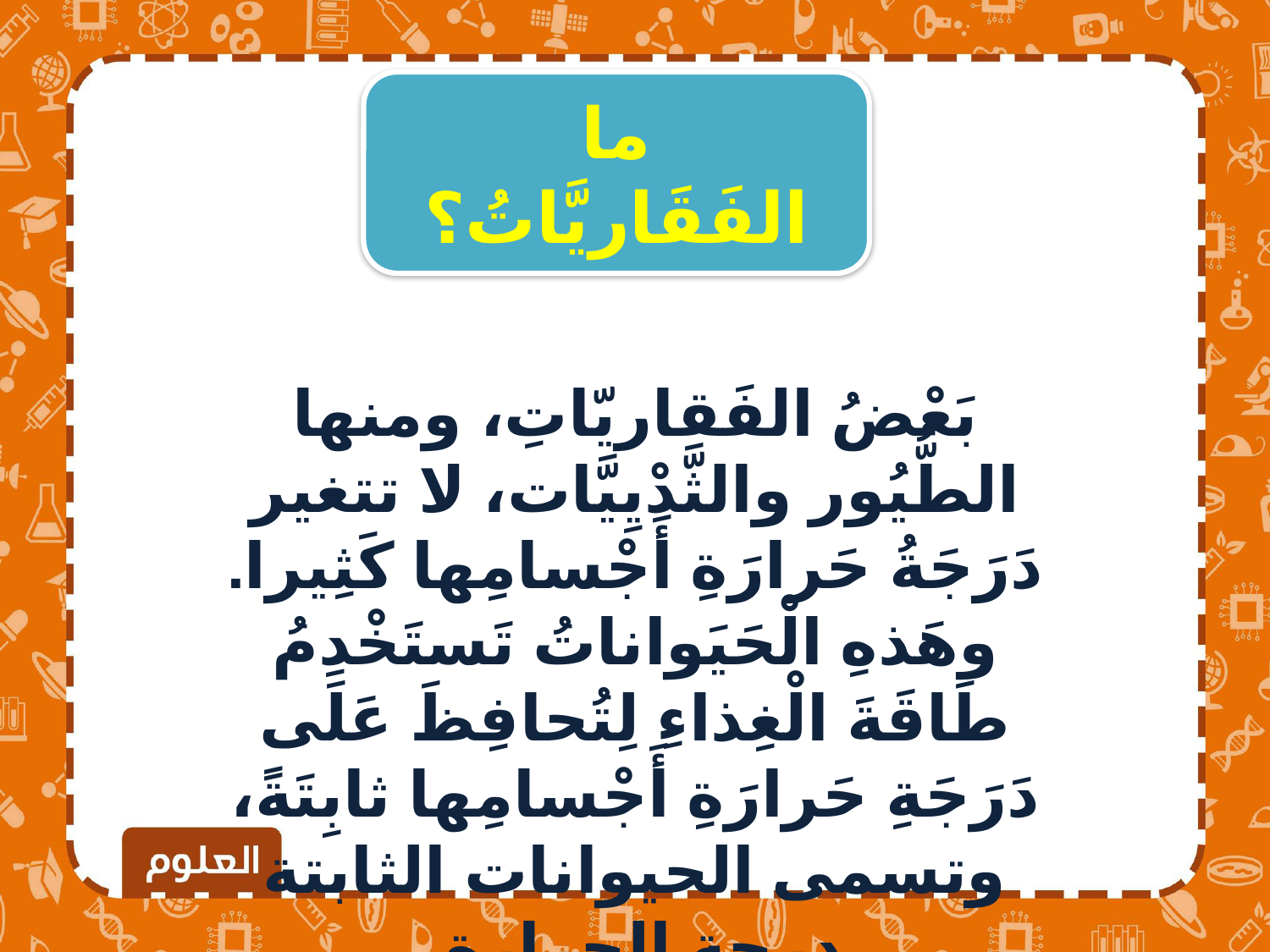

ما الفَقَاريَّاتُ؟
بَعْضُ الفَقاريّاتِ، ومنها الطُّيُور والثَّدْيِيَّات، لا تتغير دَرَجَةُ حَرارَةِ أَجْسامِها كَثِيرا. وهَذهِ الْحَيَواناتُ تَستَخْدِمُ طَاقَةَ الْغِذاءِ لِتُحافِظَ عَلَى دَرَجَةِ حَرارَةِ أَجْسامِها ثابِتَةً، وتسمى الحيوانات الثابتة درجة الحرارة.